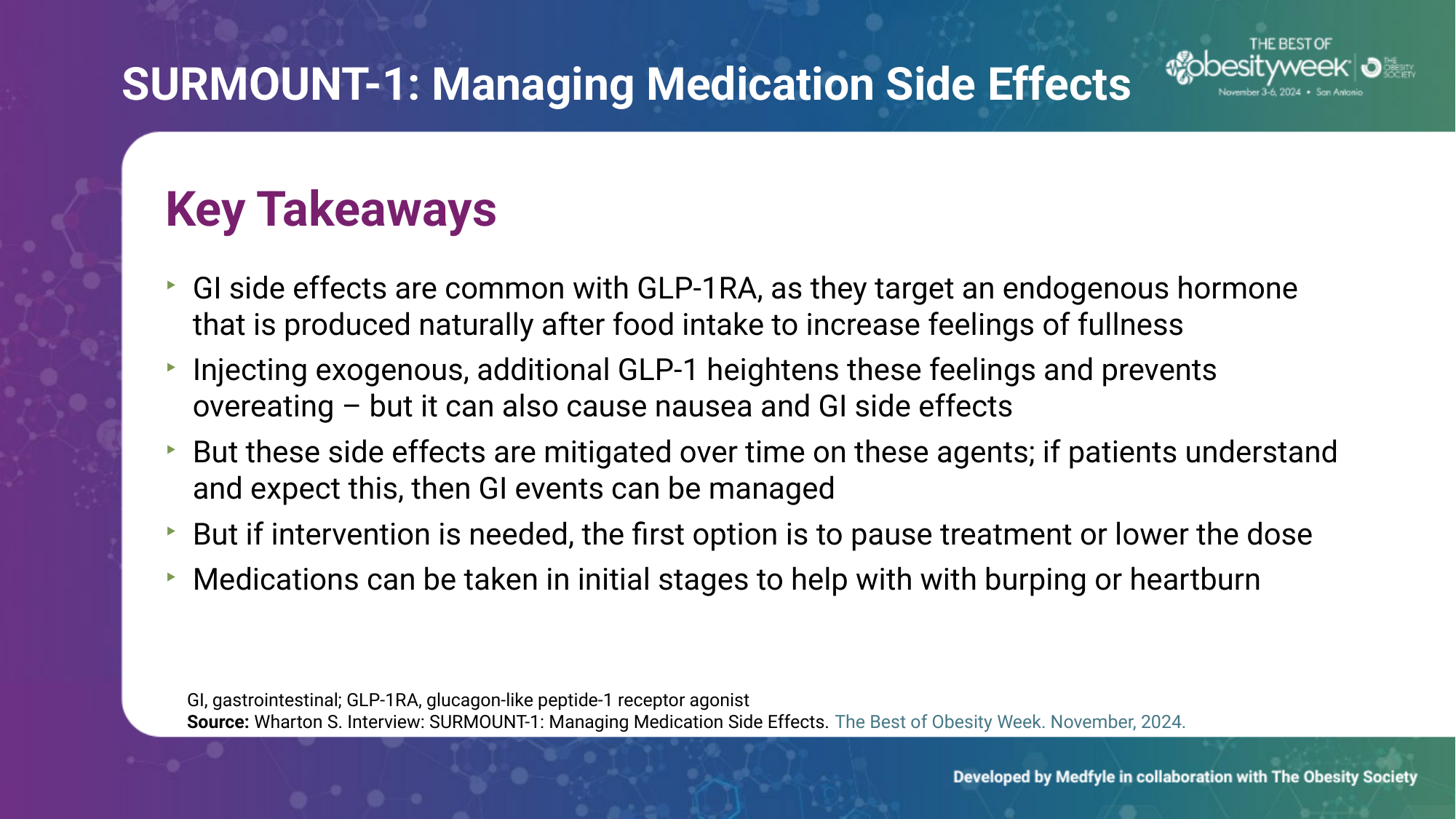

# SURMOUNT-1: Managing Medication Side Effects
Key Takeaways
GI side effects are common with GLP-1RA, as they target an endogenous hormone that is produced naturally after food intake to increase feelings of fullness
Injecting exogenous, additional GLP-1 heightens these feelings and prevents overeating – but it can also cause nausea and GI side effects
But these side effects are mitigated over time on these agents; if patients understand and expect this, then GI events can be managed
But if intervention is needed, the first option is to pause treatment or lower the dose
Medications can be taken in initial stages to help with with burping or heartburn

GI, gastrointestinal; GLP-1RA, glucagon-like peptide-1 receptor agonist
Source: Wharton S. Interview: SURMOUNT-1: Managing Medication Side Effects. The Best of Obesity Week. November, 2024.